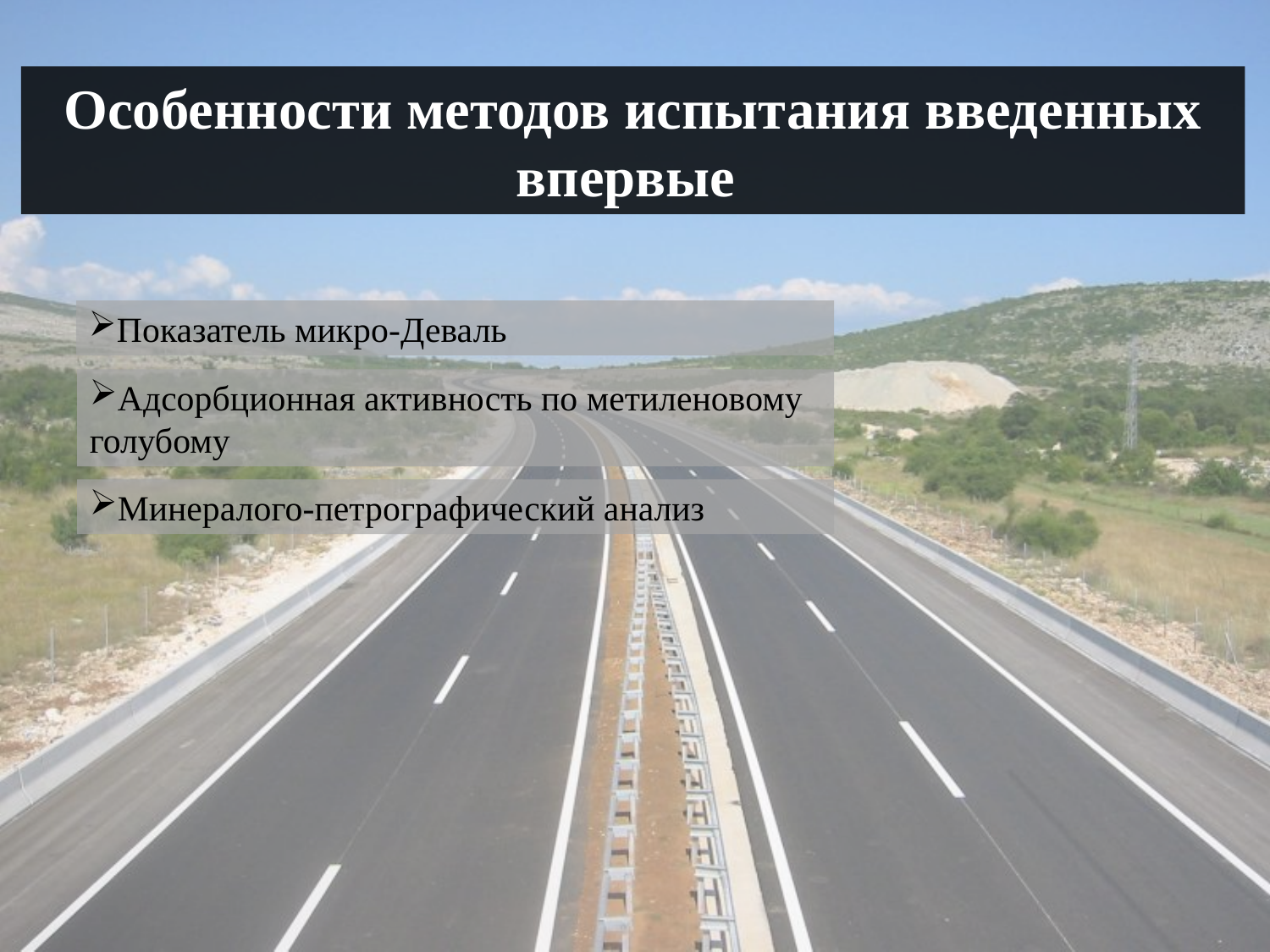

Особенности методов испытания введенных впервые
Показатель микро-Деваль
Адсорбционная активность по метиленовому голубому
Минералого-петрографический анализ